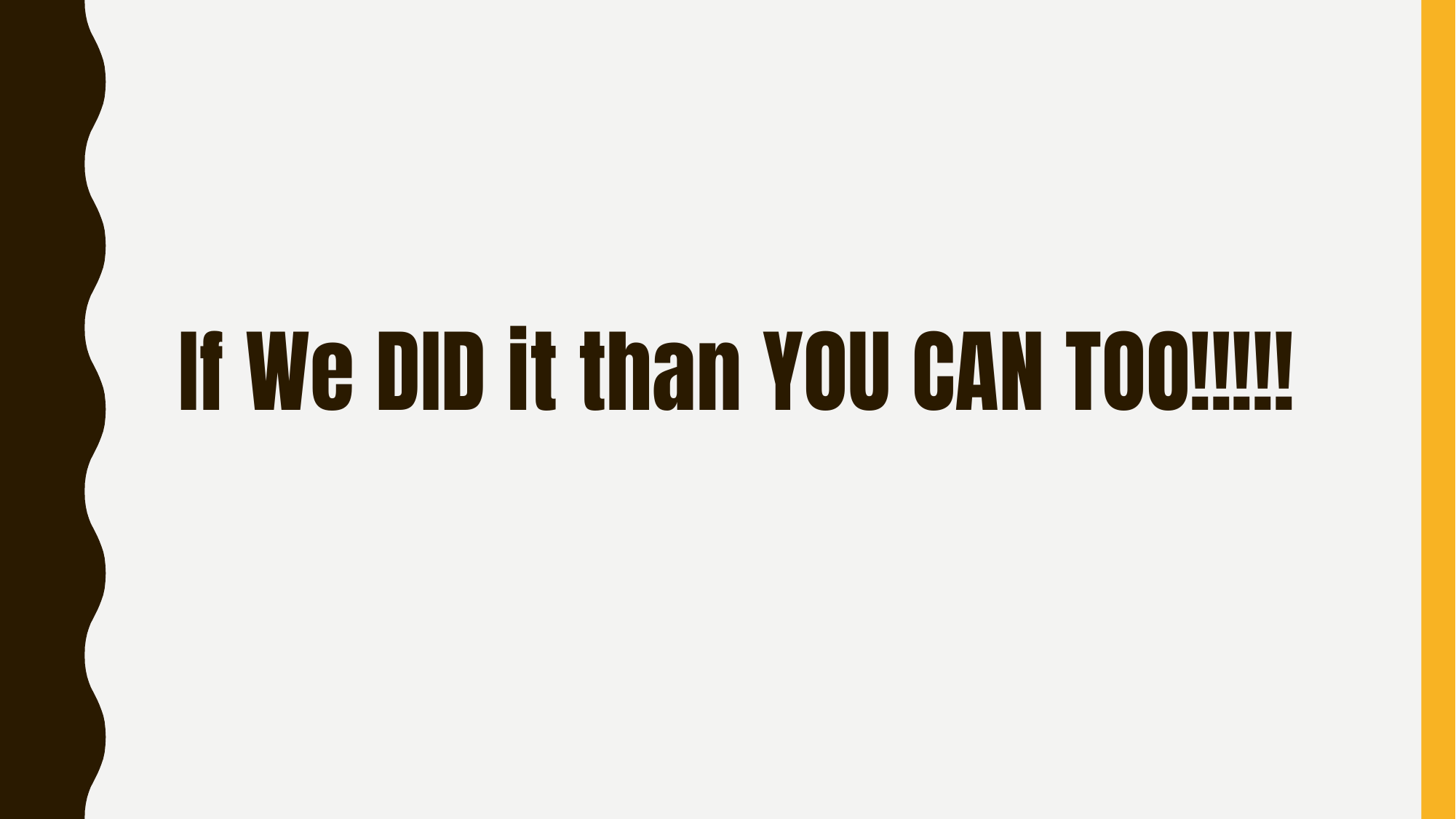

# If We DID it than YOU CAN TOO!!!!!